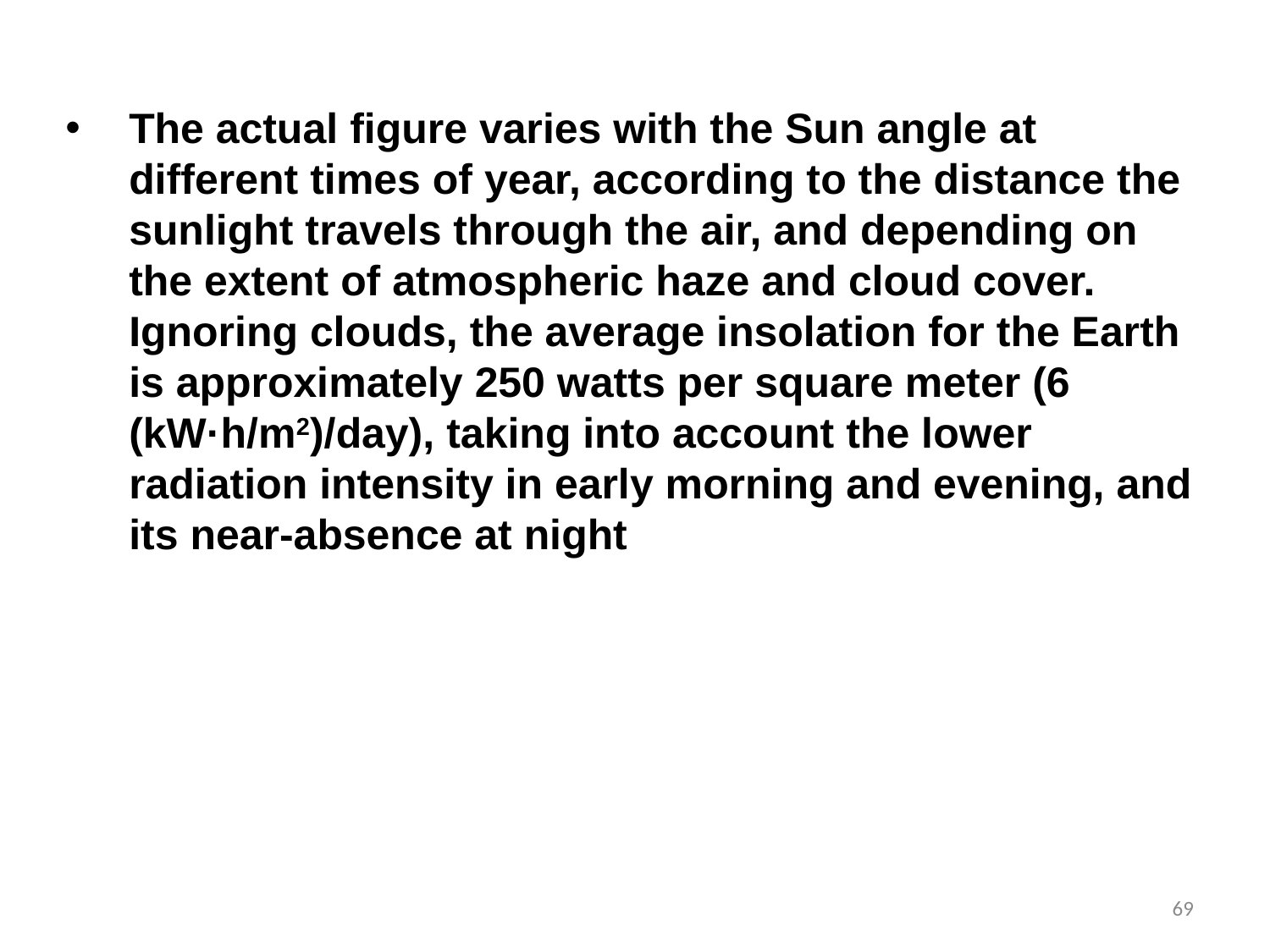

The actual figure varies with the Sun angle at different times of year, according to the distance the sunlight travels through the air, and depending on the extent of atmospheric haze and cloud cover. Ignoring clouds, the average insolation for the Earth is approximately 250 watts per square meter (6 (kW·h/m2)/day), taking into account the lower radiation intensity in early morning and evening, and its near-absence at night
69